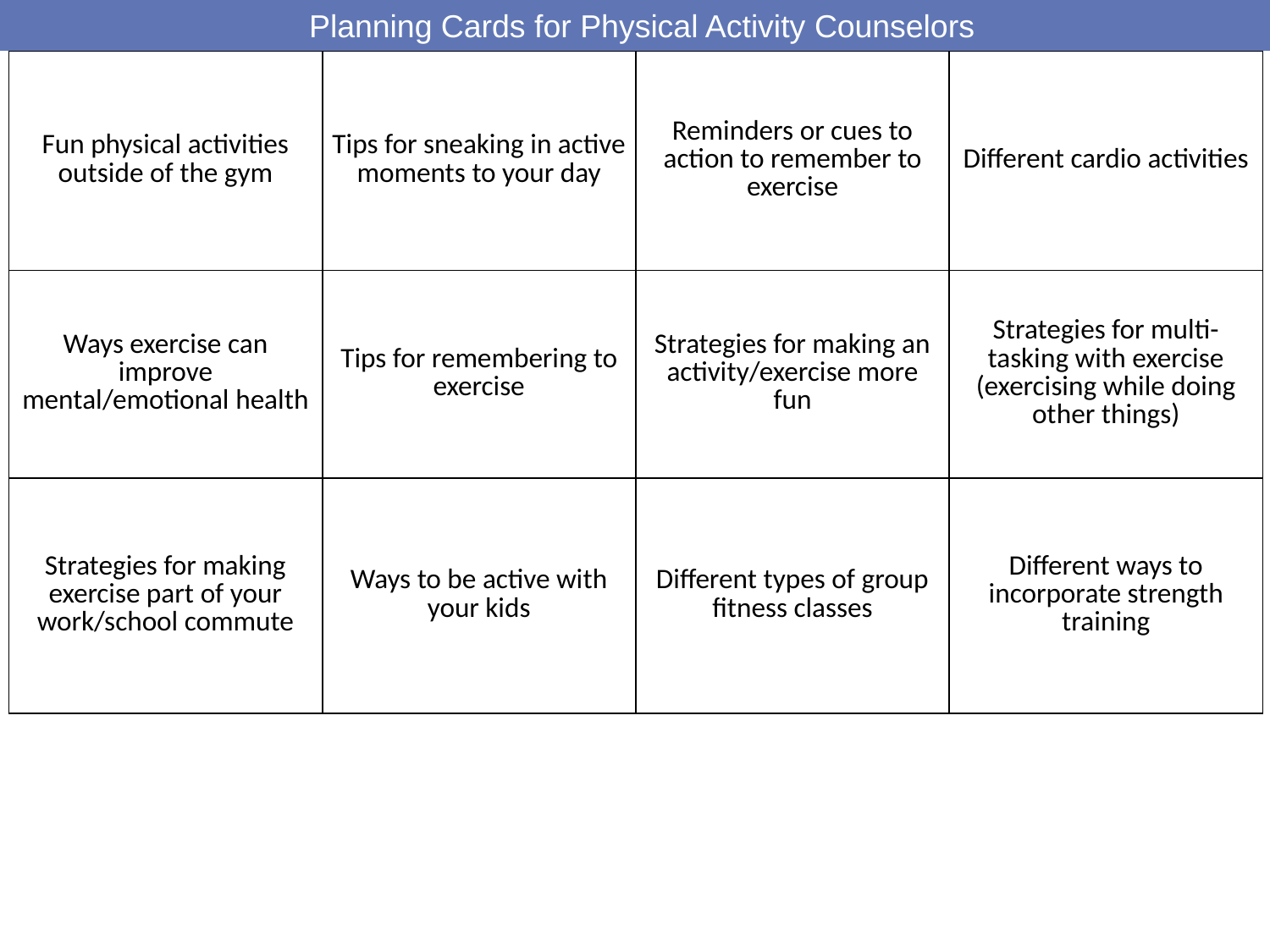

Planning Cards for Physical Activity Counselors
| Fun physical activities outside of the gym | Tips for sneaking in active moments to your day | Reminders or cues to action to remember to exercise | Different cardio activities |
| --- | --- | --- | --- |
| Ways exercise can improve mental/emotional health | Tips for remembering to exercise | Strategies for making an activity/exercise more fun | Strategies for multi-tasking with exercise (exercising while doing other things) |
| Strategies for making exercise part of your work/school commute | Ways to be active with your kids | Different types of group fitness classes | Different ways to incorporate strength training |